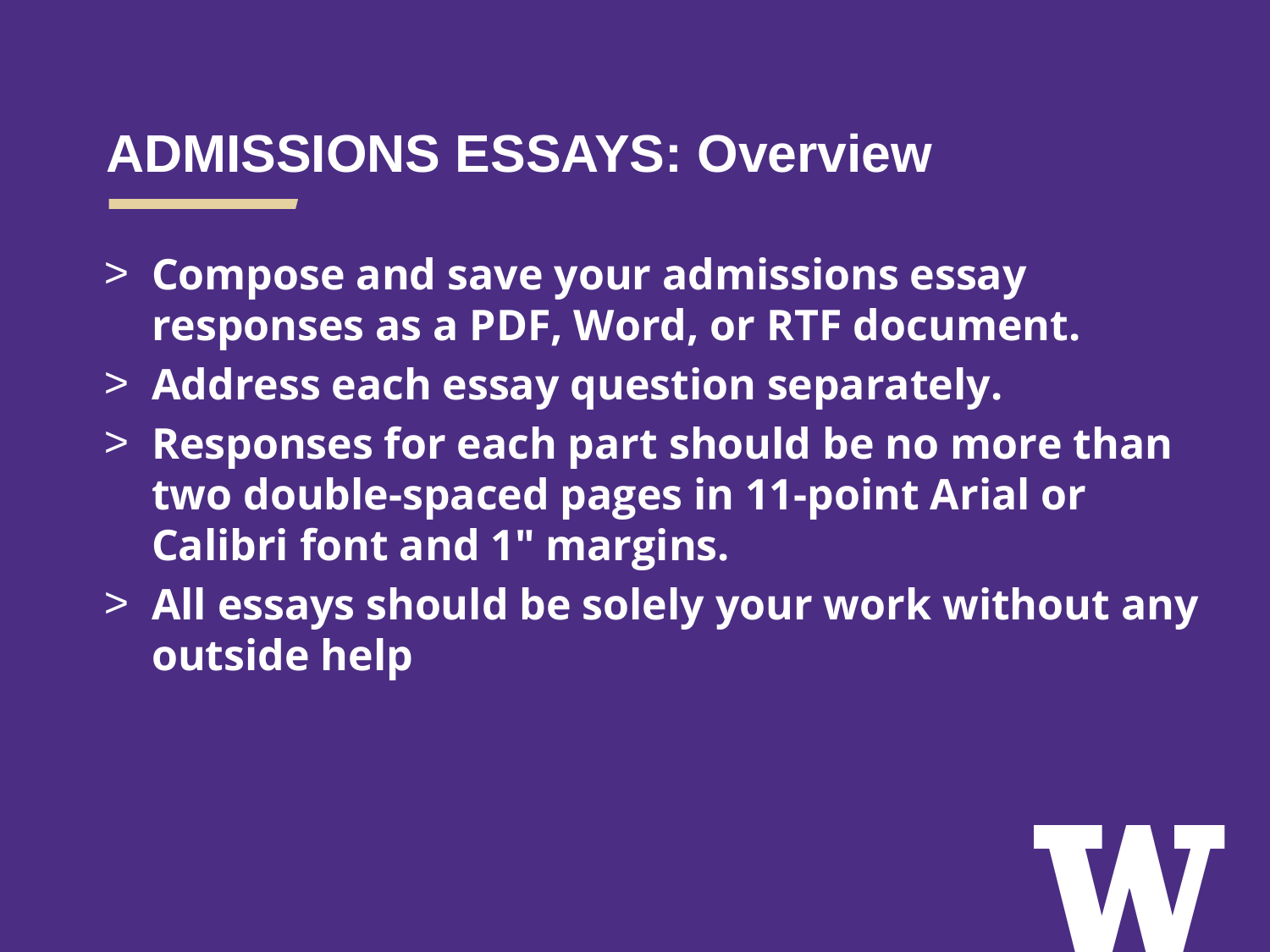

# ADMISSIONS ESSAYS: Overview
Compose and save your admissions essay responses as a PDF, Word, or RTF document.
Address each essay question separately.
Responses for each part should be no more than two double-spaced pages in 11-point Arial or Calibri font and 1" margins.
All essays should be solely your work without any outside help